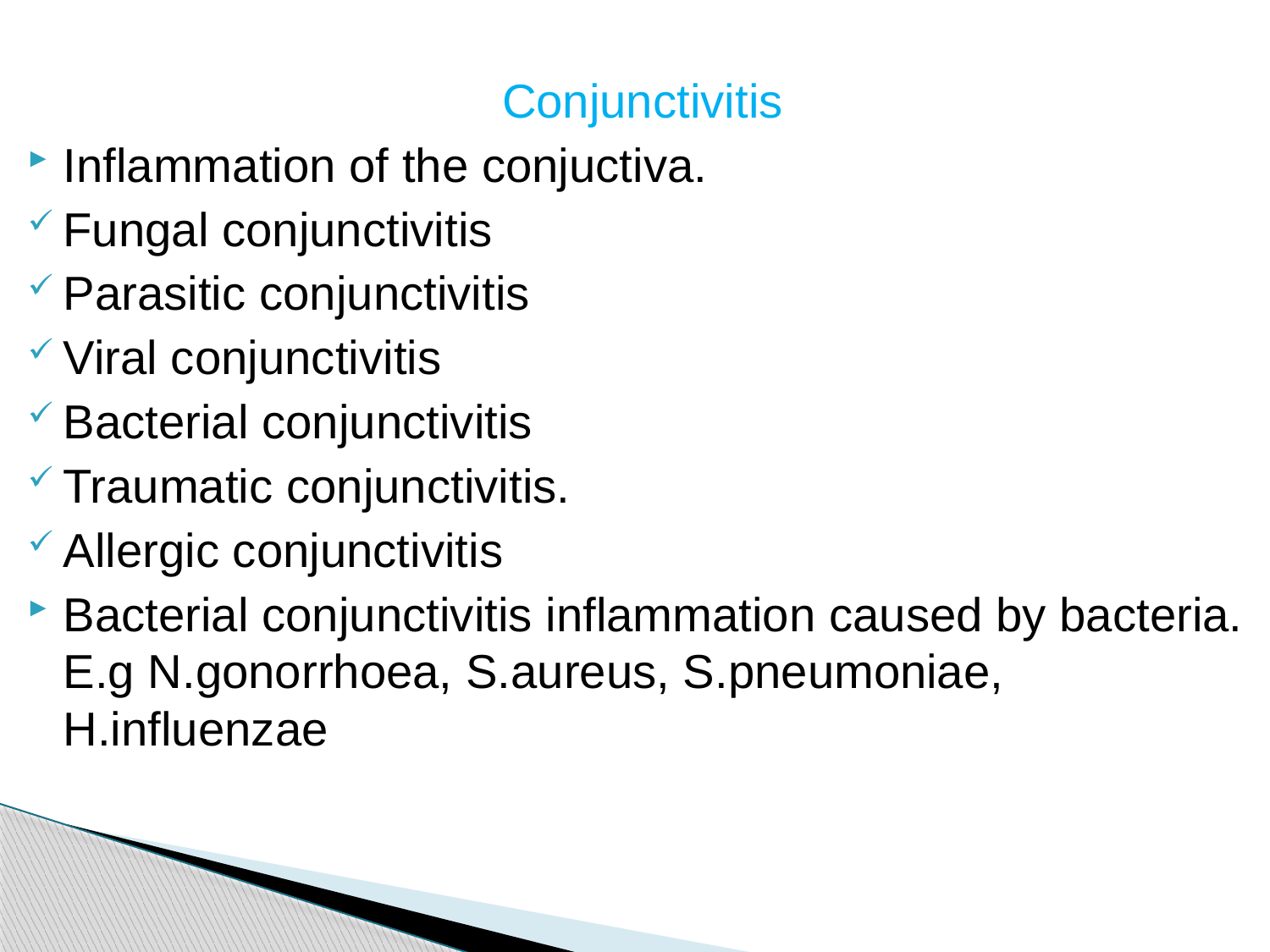

Conjunctivitis
Inflammation of the conjuctiva.
Fungal conjunctivitis
Parasitic conjunctivitis
Viral conjunctivitis
Bacterial conjunctivitis
Traumatic conjunctivitis.
Allergic conjunctivitis
Bacterial conjunctivitis inflammation caused by bacteria. E.g N.gonorrhoea, S.aureus, S.pneumoniae, H.influenzae